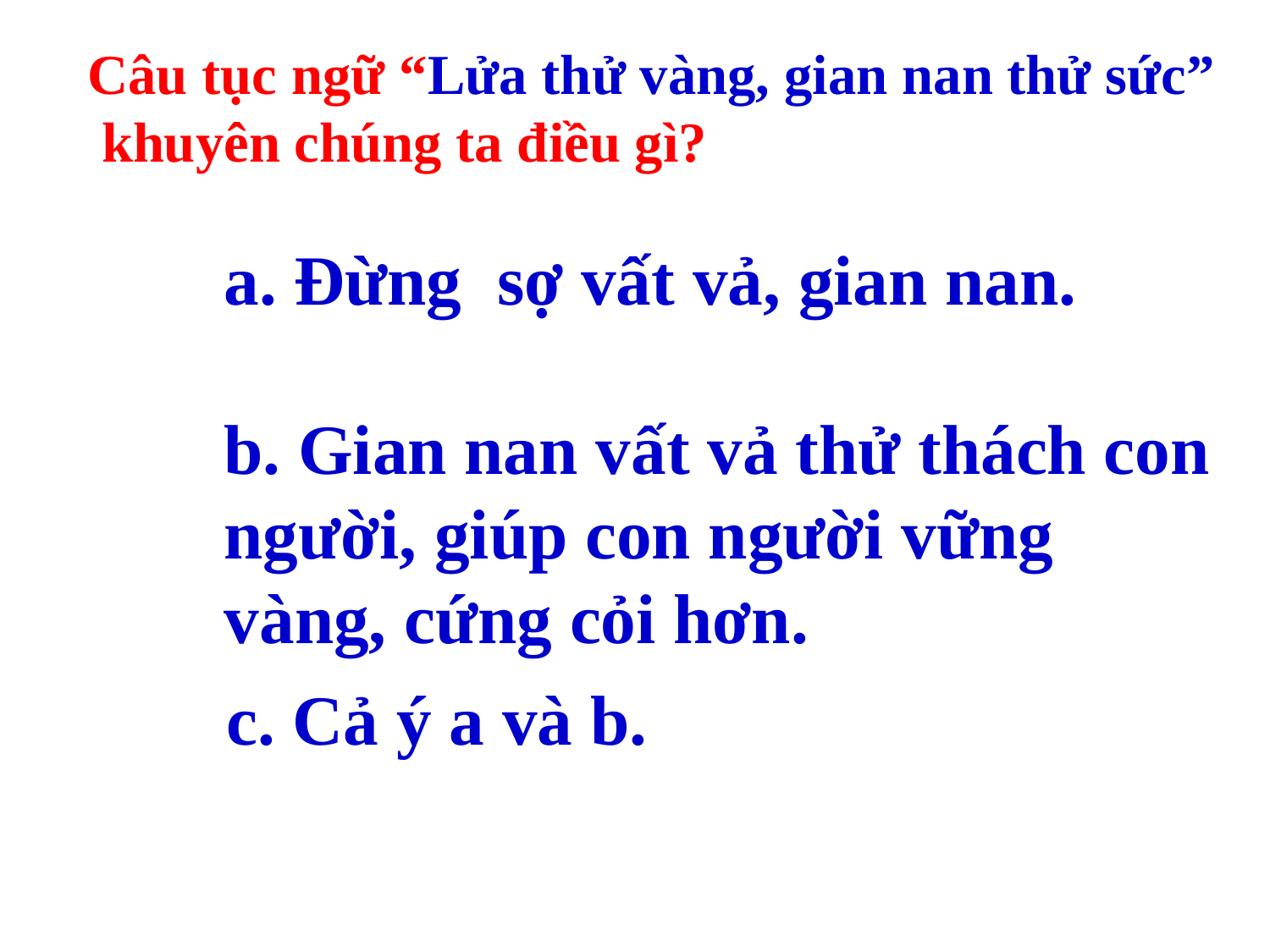

Câu tục ngữ “Lửa thử vàng, gian nan thử sức”
 khuyên chúng ta điều gì?
a. Đừng  sợ vất vả, gian nan.

b. Gian nan vất vả thử thách con người, giúp con người vững vàng, cứng cỏi hơn.

c. Cả ý a và b.